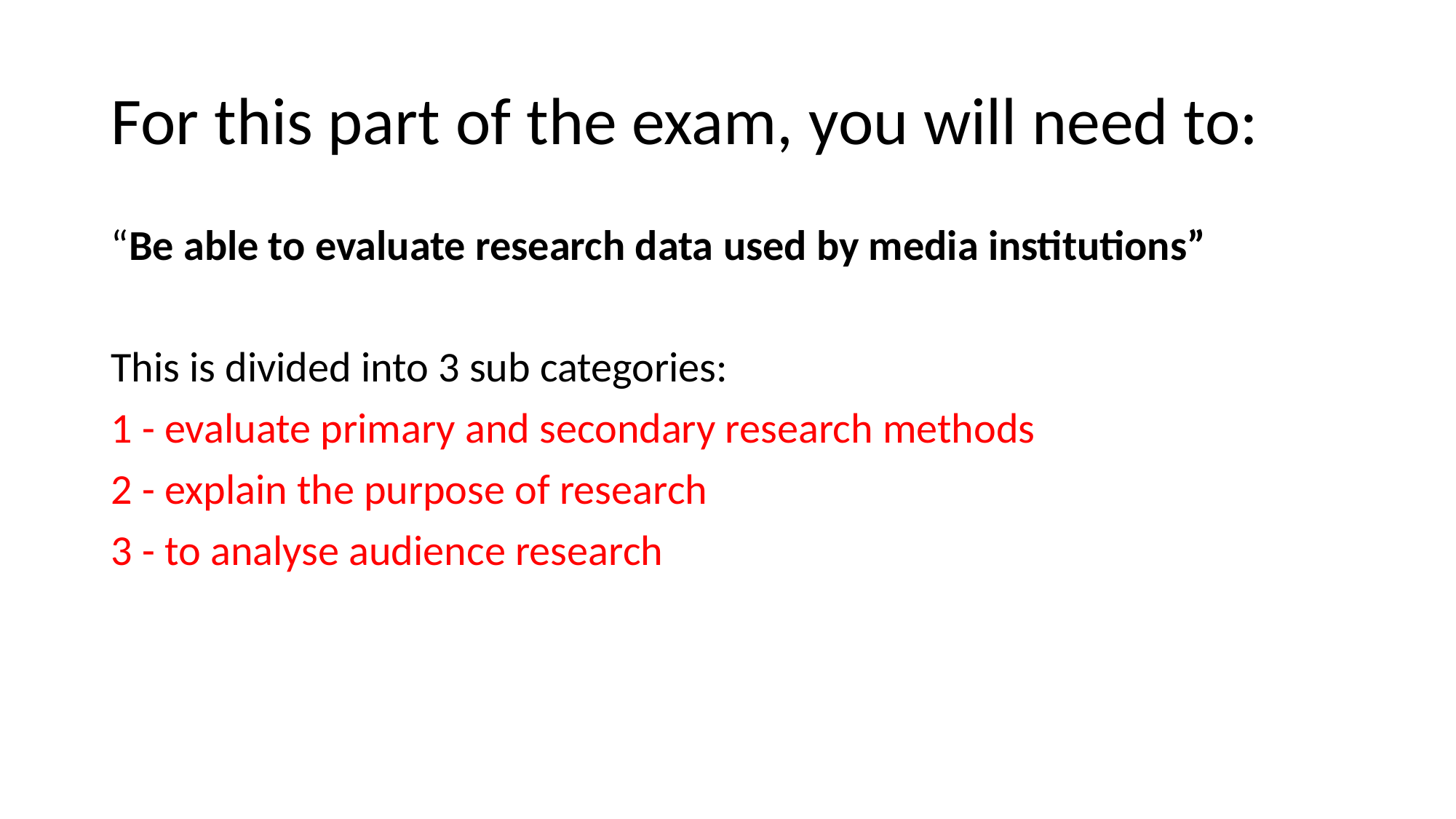

# For this part of the exam, you will need to:
“Be able to evaluate research data used by media institutions”

This is divided into 3 sub categories:
1 - evaluate primary and secondary research methods
2 - explain the purpose of research
3 - to analyse audience research